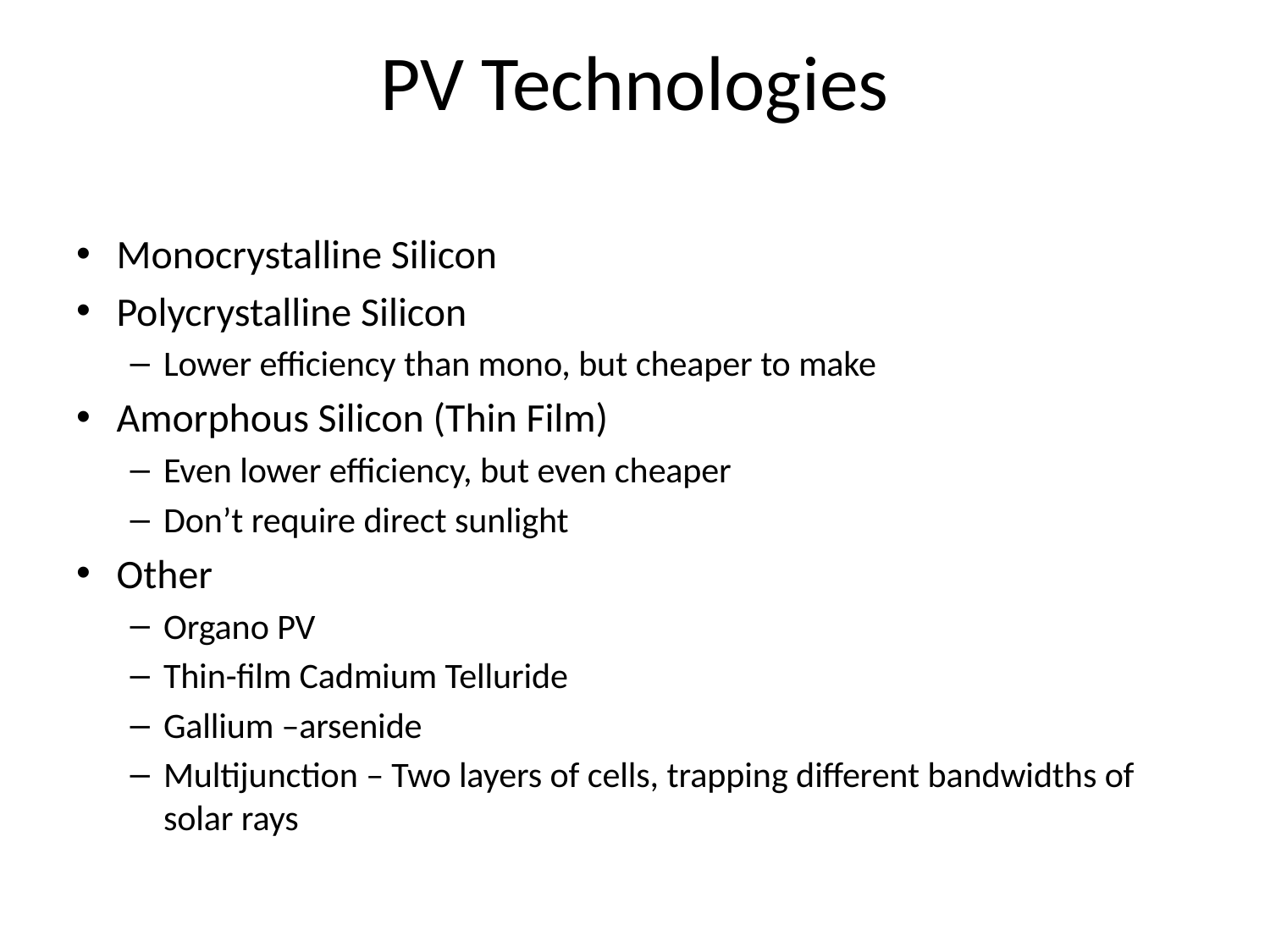

# PV Technologies
Monocrystalline Silicon
Polycrystalline Silicon
Lower efficiency than mono, but cheaper to make
Amorphous Silicon (Thin Film)
Even lower efficiency, but even cheaper
Don’t require direct sunlight
Other
Organo PV
Thin-film Cadmium Telluride
Gallium –arsenide
Multijunction – Two layers of cells, trapping different bandwidths of solar rays